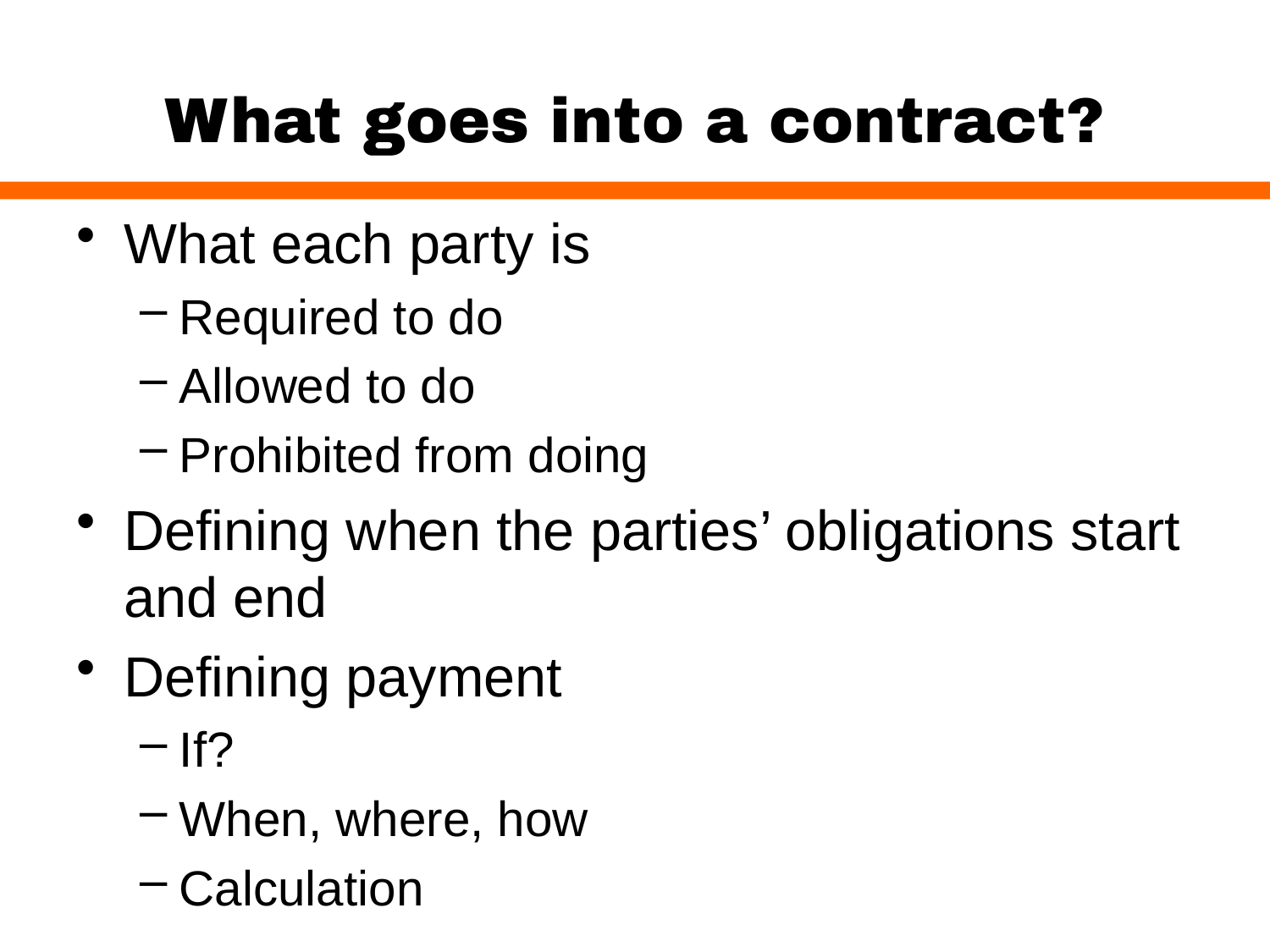

# What goes into a contract?
What each party is
Required to do
Allowed to do
Prohibited from doing
Defining when the parties’ obligations start and end
Defining payment
If?
When, where, how
Calculation